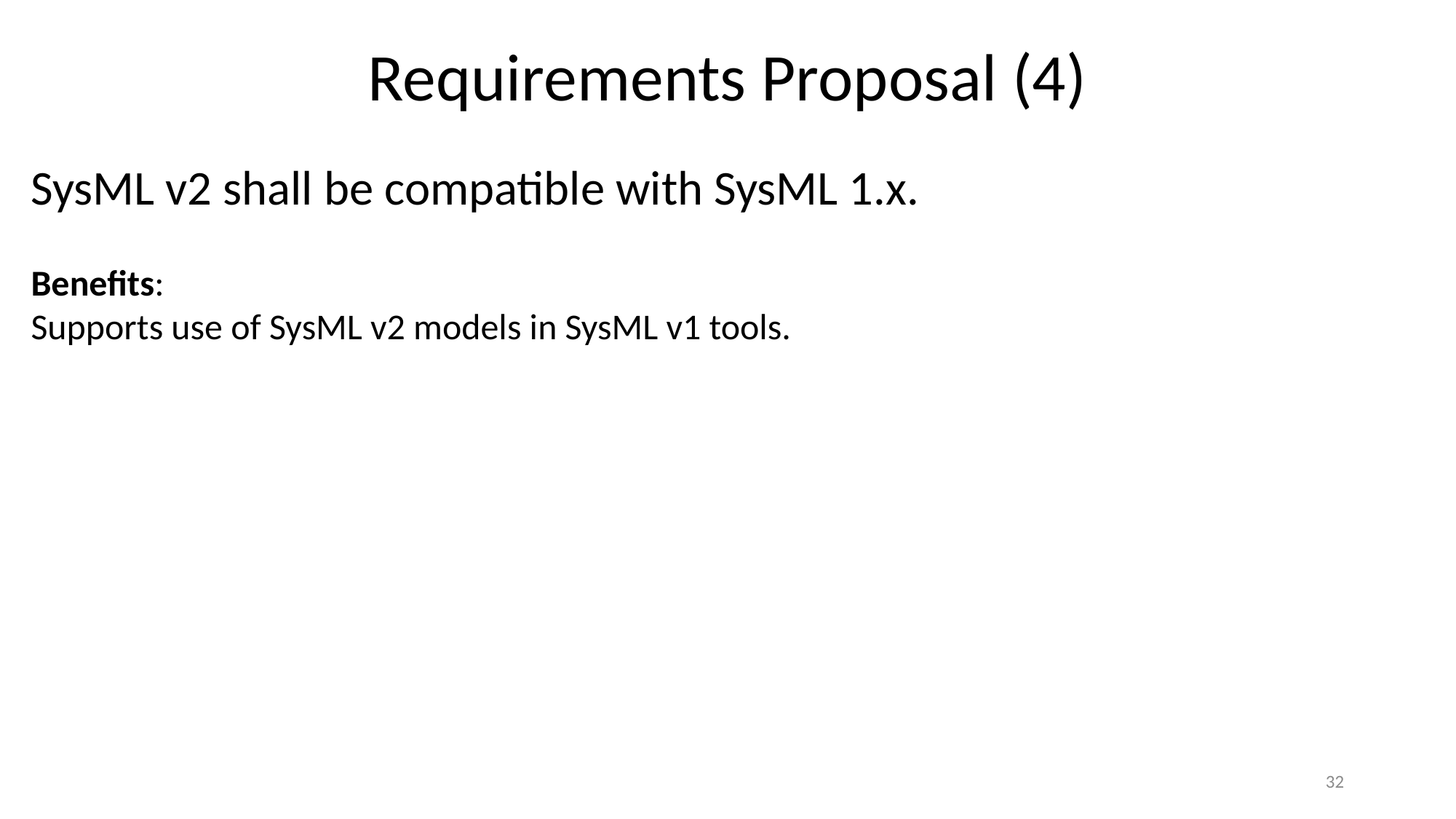

# Requirements Proposal (4)
SysML v2 shall be compatible with SysML 1.x.

Benefits:
Supports use of SysML v2 models in SysML v1 tools.
32